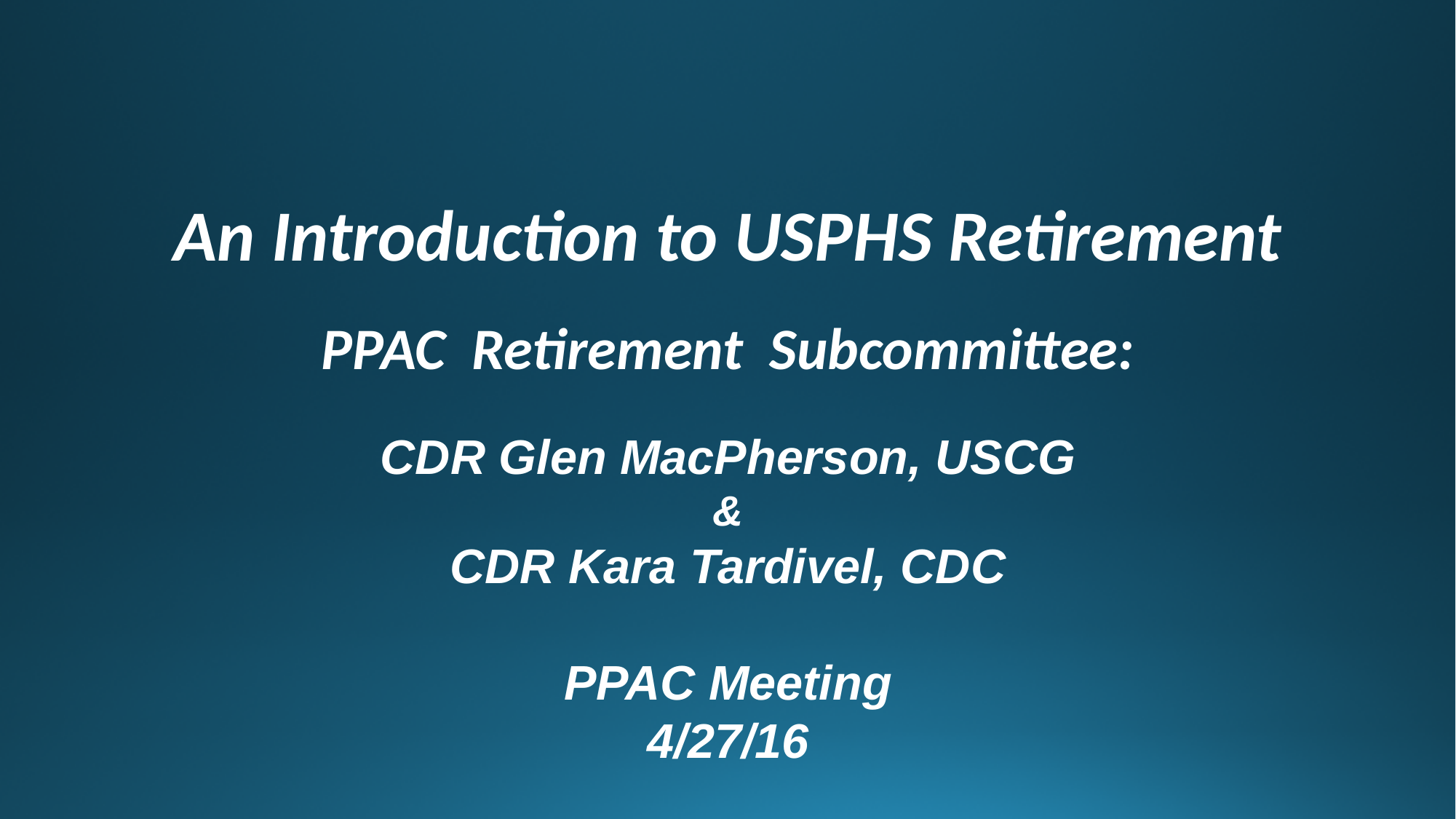

# An Introduction to USPHS Retirement PPAC  Retirement  Subcommittee:
CDR Glen MacPherson, USCG
&
CDR Kara Tardivel, CDC

PPAC Meeting
4/27/16